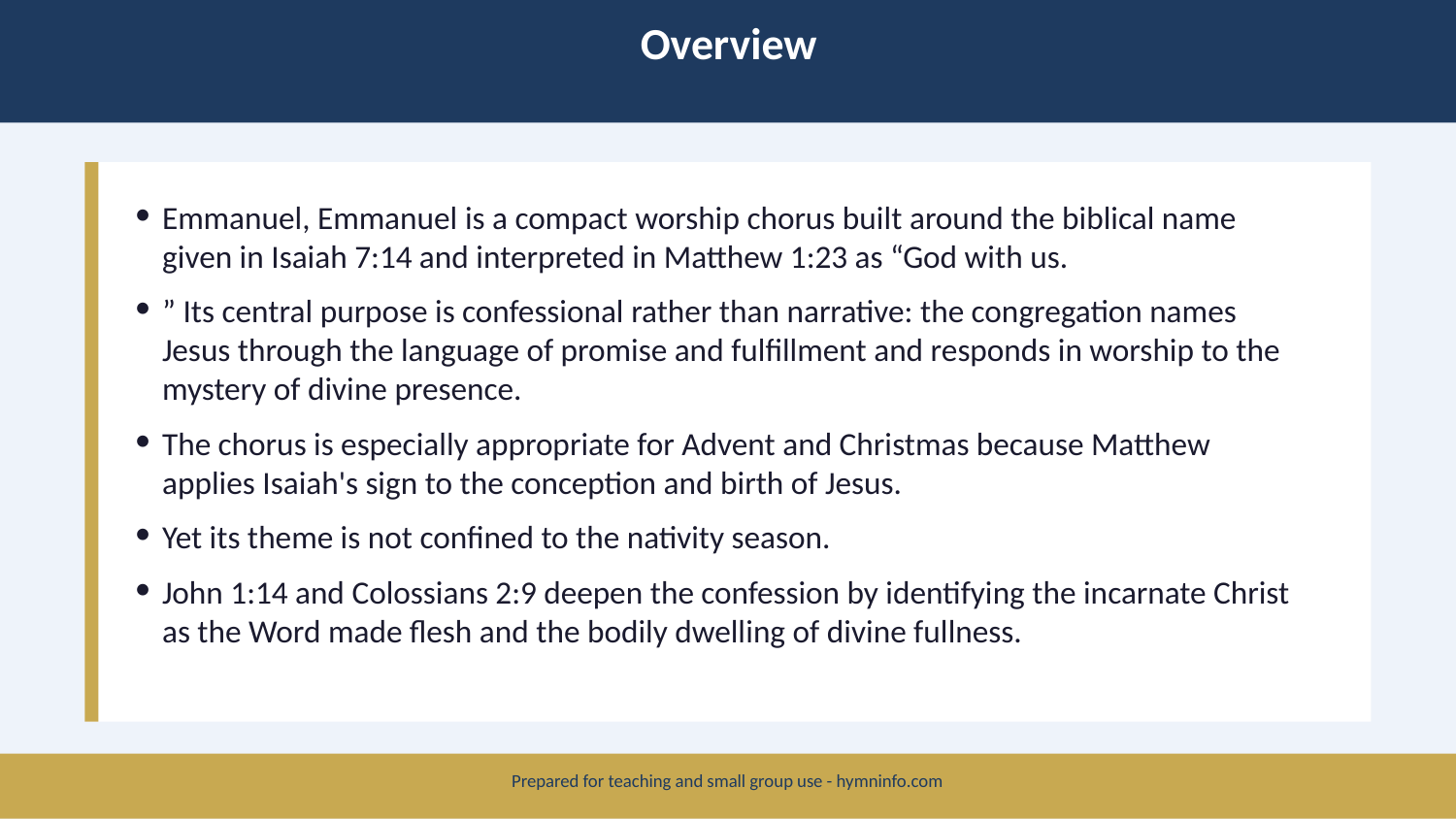

Overview

Emmanuel, Emmanuel is a compact worship chorus built around the biblical name given in Isaiah 7:14 and interpreted in Matthew 1:23 as “God with us.
” Its central purpose is confessional rather than narrative: the congregation names Jesus through the language of promise and fulfillment and responds in worship to the mystery of divine presence.
The chorus is especially appropriate for Advent and Christmas because Matthew applies Isaiah's sign to the conception and birth of Jesus.
Yet its theme is not confined to the nativity season.
John 1:14 and Colossians 2:9 deepen the confession by identifying the incarnate Christ as the Word made flesh and the bodily dwelling of divine fullness.

Prepared for teaching and small group use - hymninfo.com